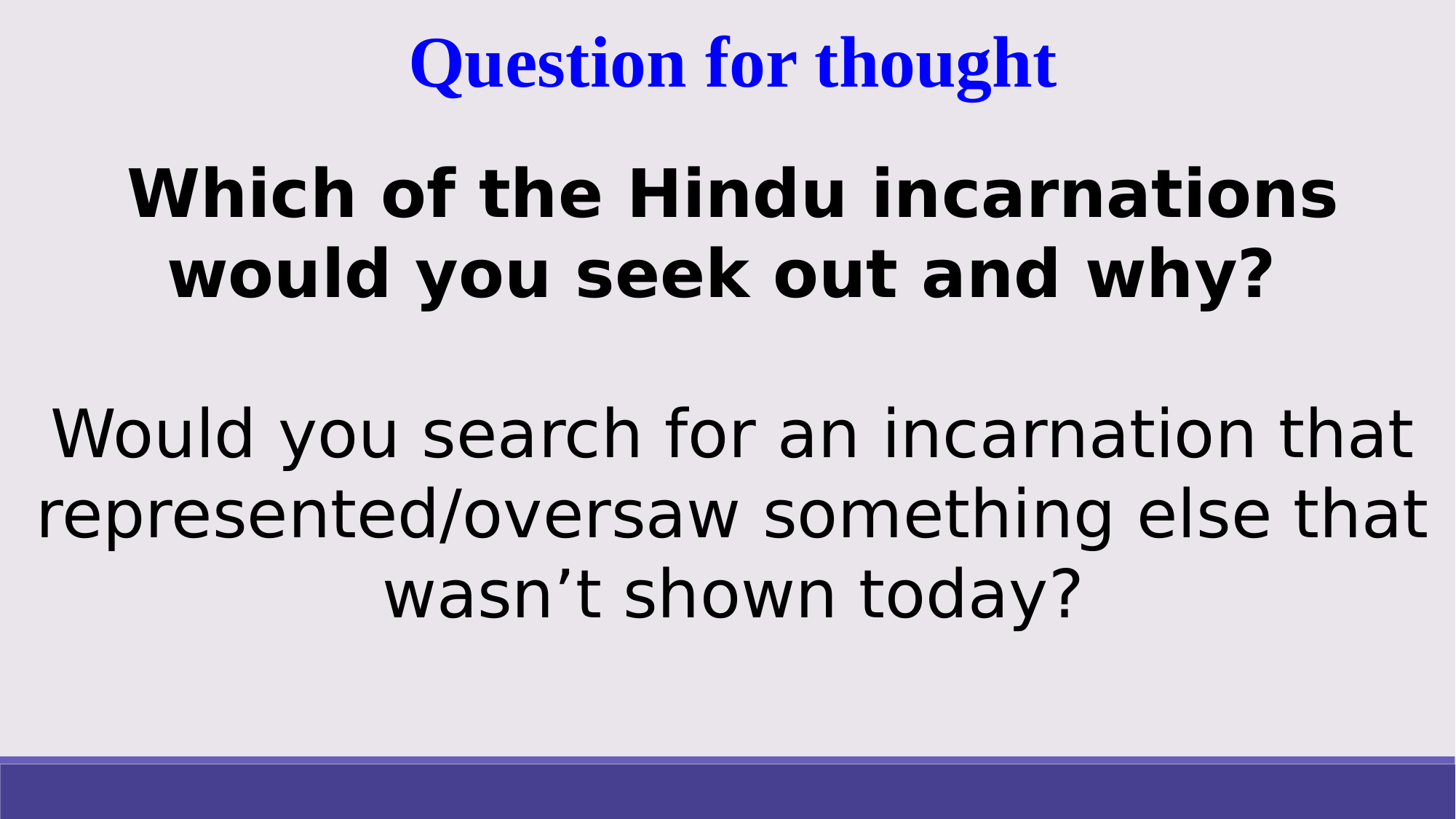

Question for thought
Which of the Hindu incarnations would you seek out and why?

Would you search for an incarnation that represented/oversaw something else that wasn’t shown today?